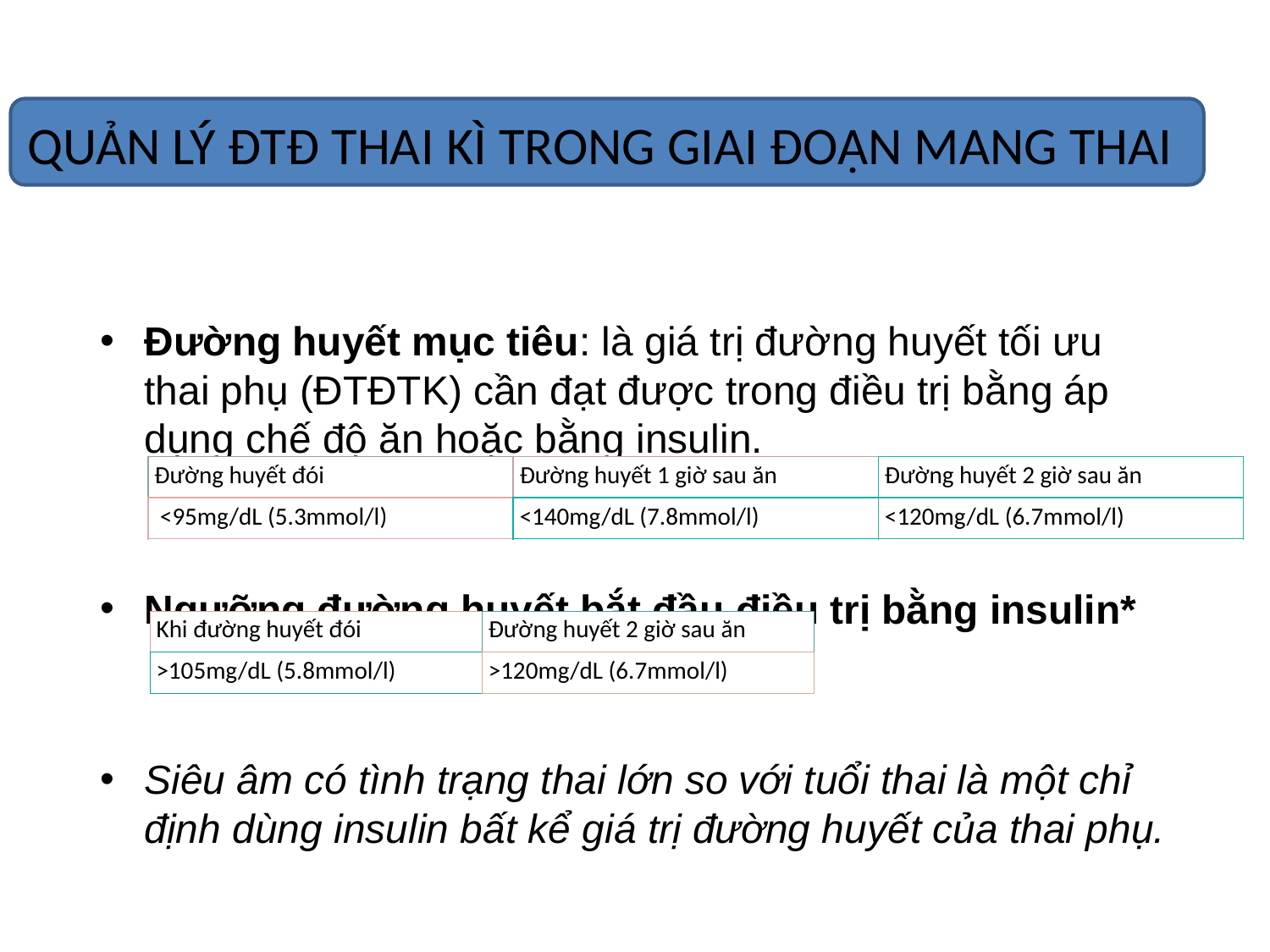

QUẢN LÝ ĐTĐ THAI KÌ TRONG GIAI ĐOẠN MANG THAI
Đường huyết mục tiêu: là giá trị đường huyết tối ưu thai phụ (ĐTĐTK) cần đạt được trong điều trị bằng áp dụng chế độ ăn hoặc bằng insulin.

Ngưỡng đường huyết bắt đầu điều trị bằng insulin*

Siêu âm có tình trạng thai lớn so với tuổi thai là một chỉ định dùng insulin bất kể giá trị đường huyết của thai phụ.

| Đường huyết đói | Đường huyết 1 giờ sau ăn | Đường huyết 2 giờ sau ăn |
| --- | --- | --- |
| <95mg/dL (5.3mmol/l) | <140mg/dL (7.8mmol/l) | <120mg/dL (6.7mmol/l) |
| Khi đường huyết đói | Đường huyết 2 giờ sau ăn |
| --- | --- |
| >105mg/dL (5.8mmol/l) | >120mg/dL (6.7mmol/l) |